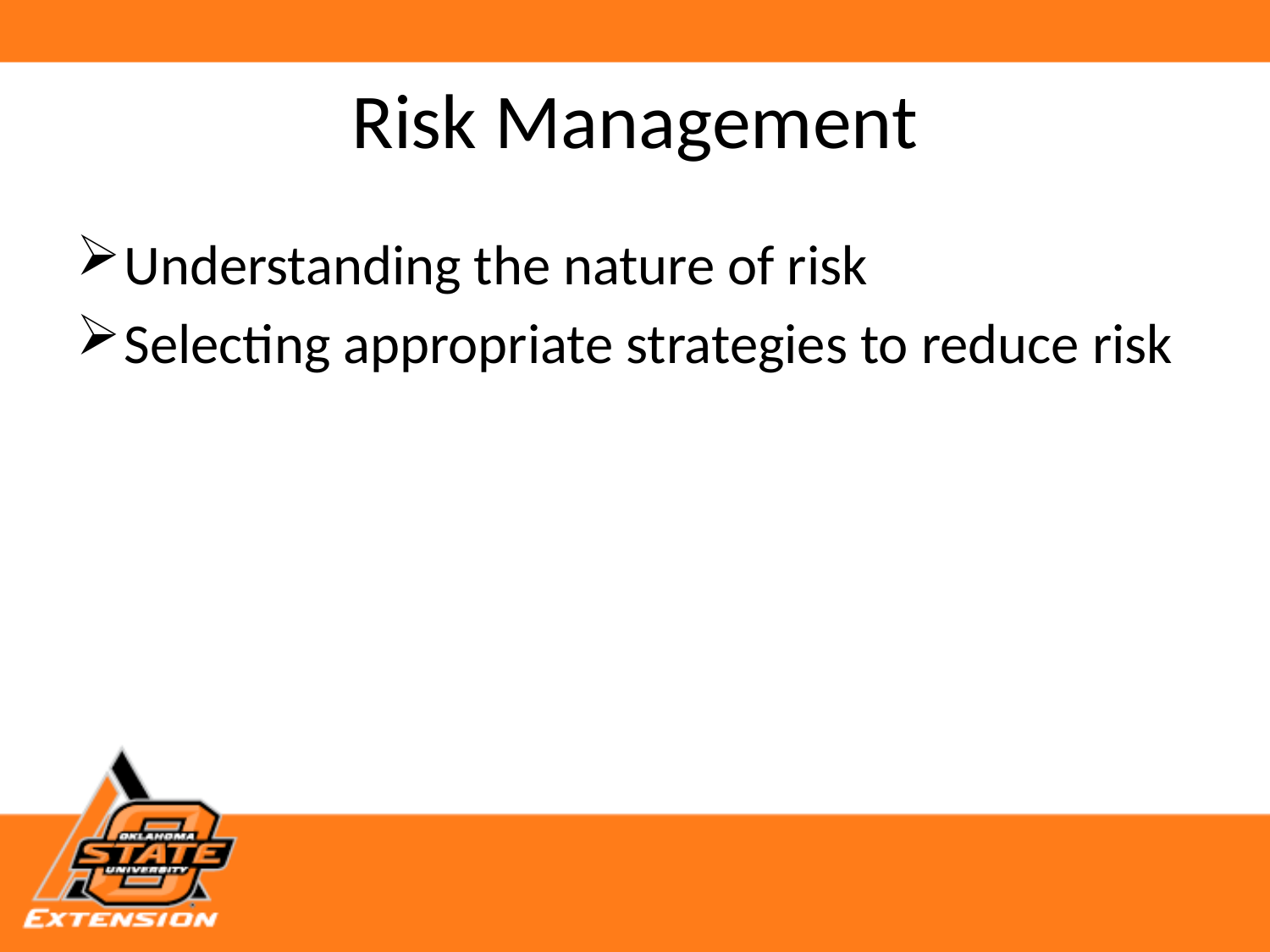

# Risk Management
Understanding the nature of risk
Selecting appropriate strategies to reduce risk